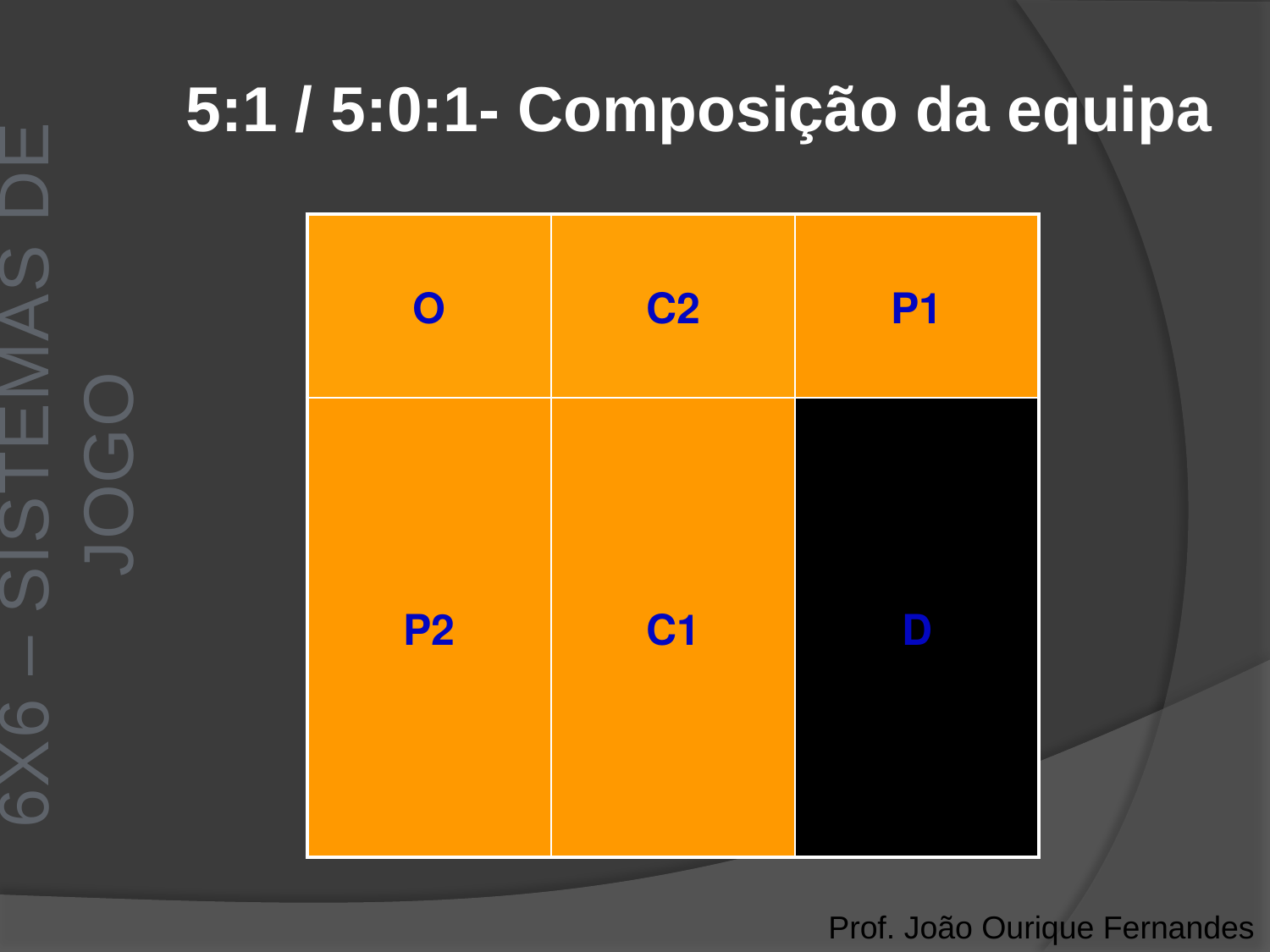

# 5:1 / 5:0:1- Composição da equipa
6x6 – Sistemas de jogo
| O | C2 | P1 |
| --- | --- | --- |
| P2 | C1 | D |
Prof. João Ourique Fernandes